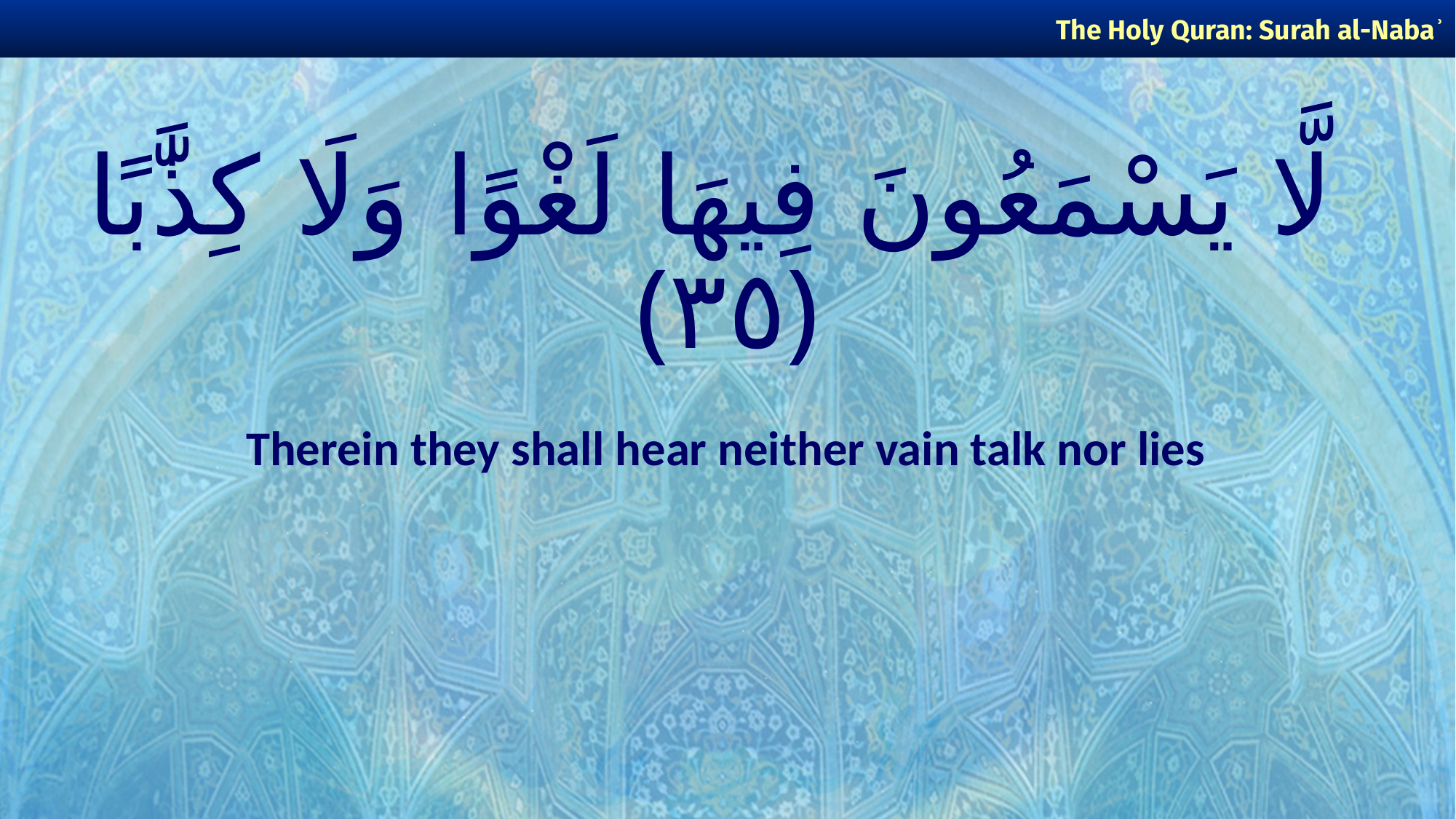

The Holy Quran: Surah al-Nabaʾ
# لَّا يَسْمَعُونَ فِيهَا لَغْوًا وَلَا كِذَّٰبًا ﴿٣٥﴾
Therein they shall hear neither vain talk nor lies